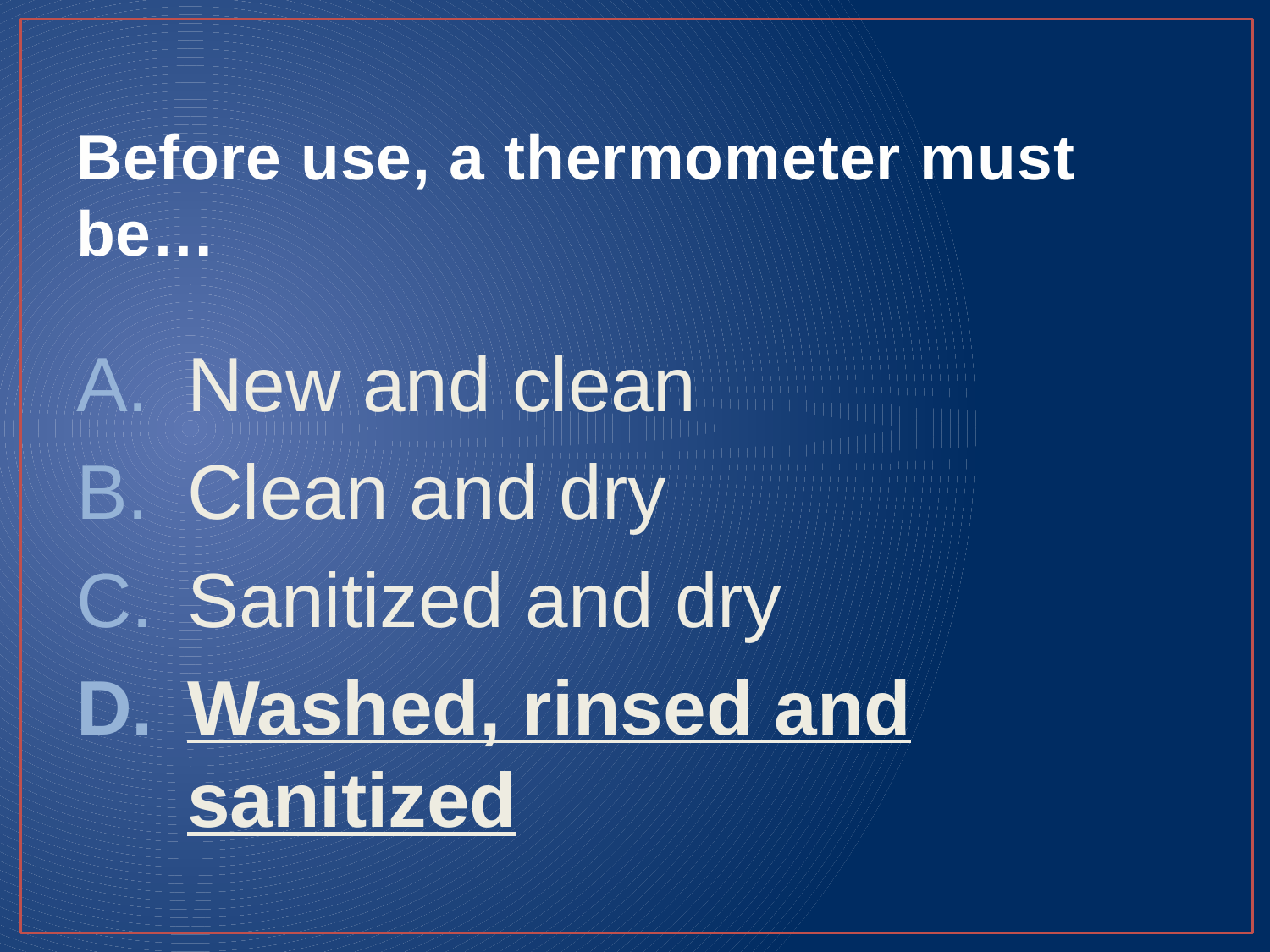

# Before use, a thermometer must be…
New and clean
Clean and dry
Sanitized and dry
Washed, rinsed and sanitized